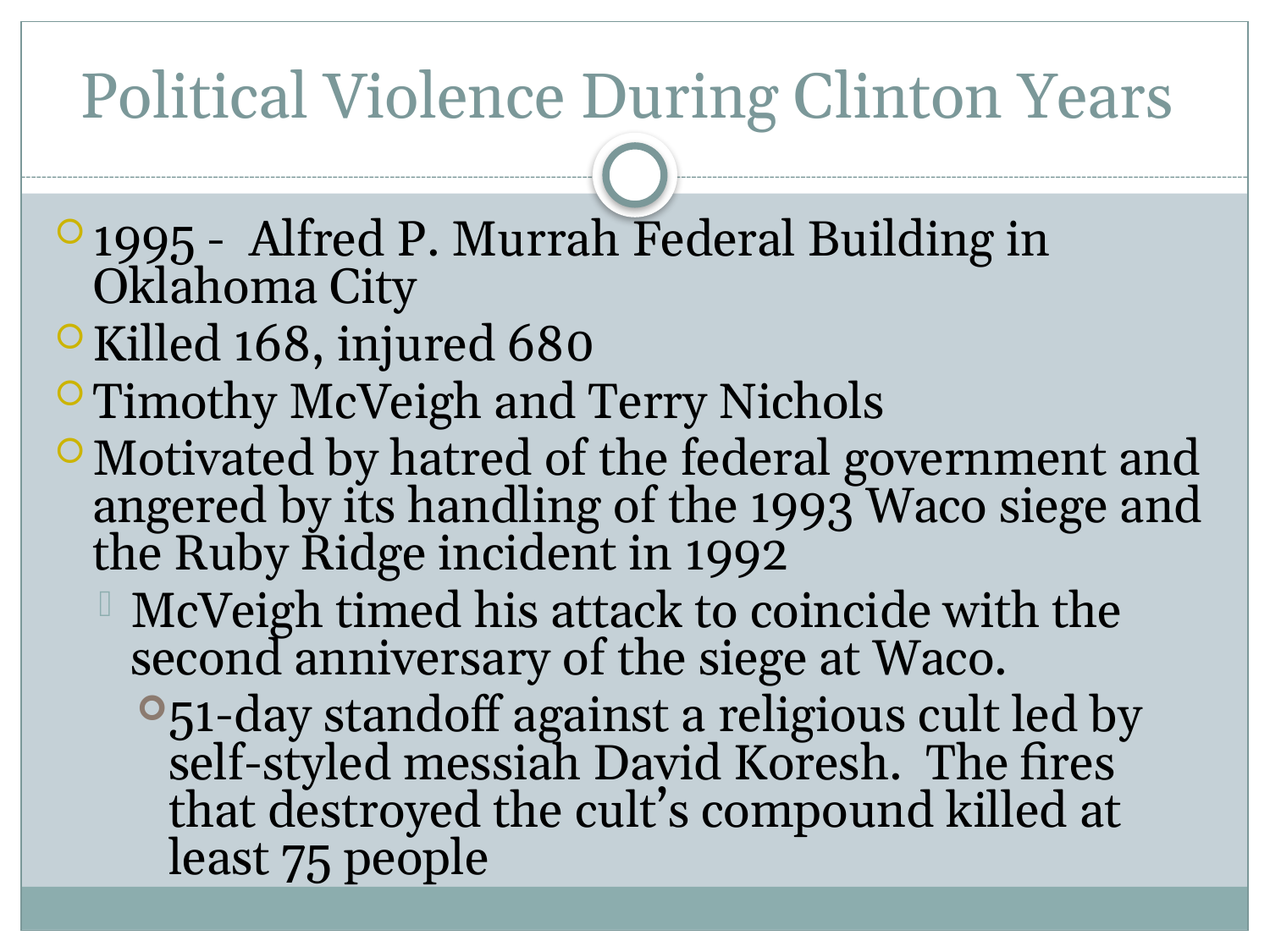

# Political Violence During Clinton Years
1995 -  Alfred P. Murrah Federal Building in Oklahoma City
Killed 168, injured 680
Timothy McVeigh and Terry Nichols
Motivated by hatred of the federal government and angered by its handling of the 1993 Waco siege and the Ruby Ridge incident in 1992
McVeigh timed his attack to coincide with the second anniversary of the siege at Waco.
51-day standoff against a religious cult led by self-styled messiah David Koresh.  The fires that destroyed the cult’s compound killed at least 75 people